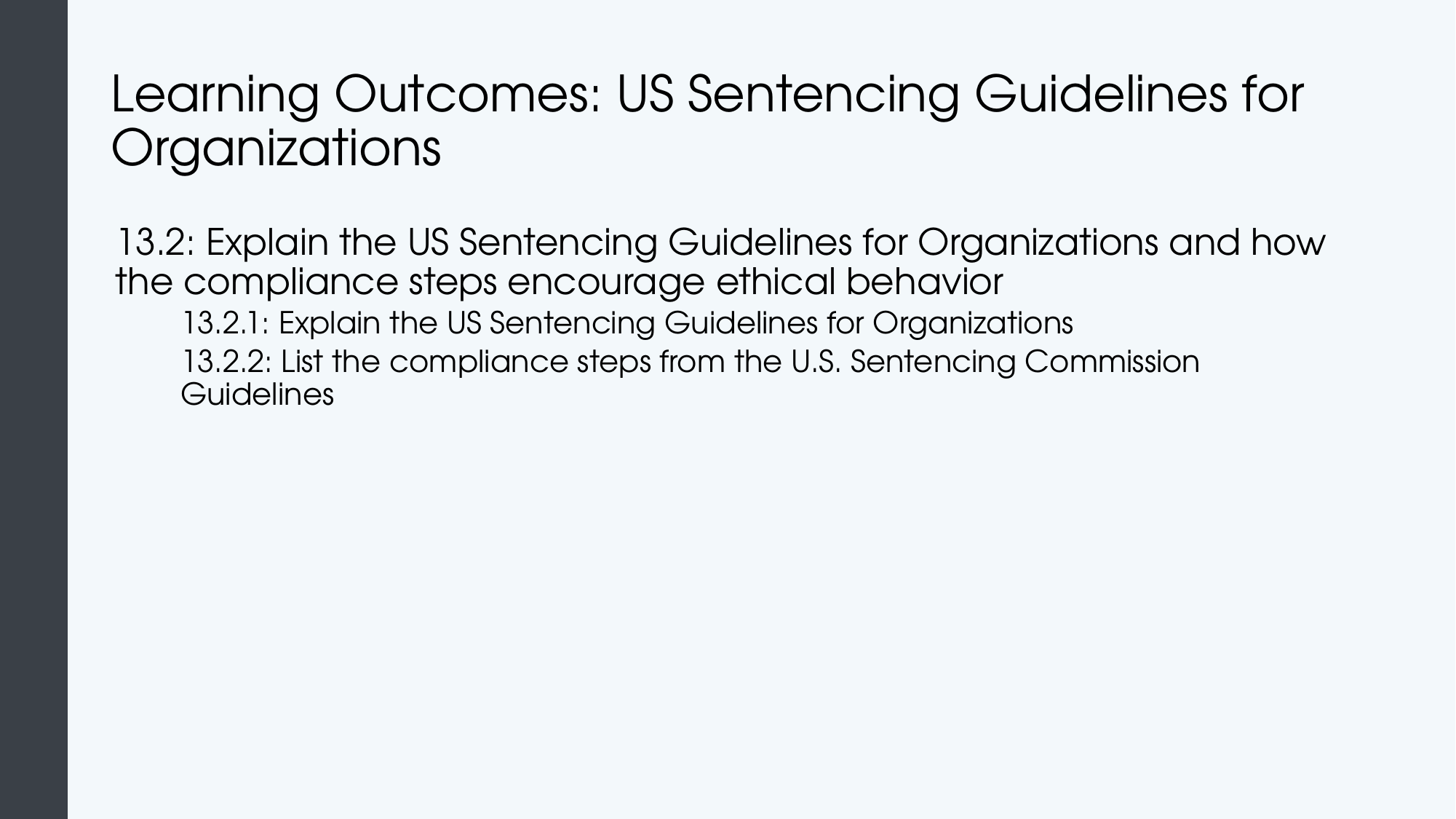

# Learning Outcomes: US Sentencing Guidelines for Organizations
13.2: Explain the US Sentencing Guidelines for Organizations and how the compliance steps encourage ethical behavior
13.2.1: Explain the US Sentencing Guidelines for Organizations
13.2.2: List the compliance steps from the U.S. Sentencing Commission Guidelines